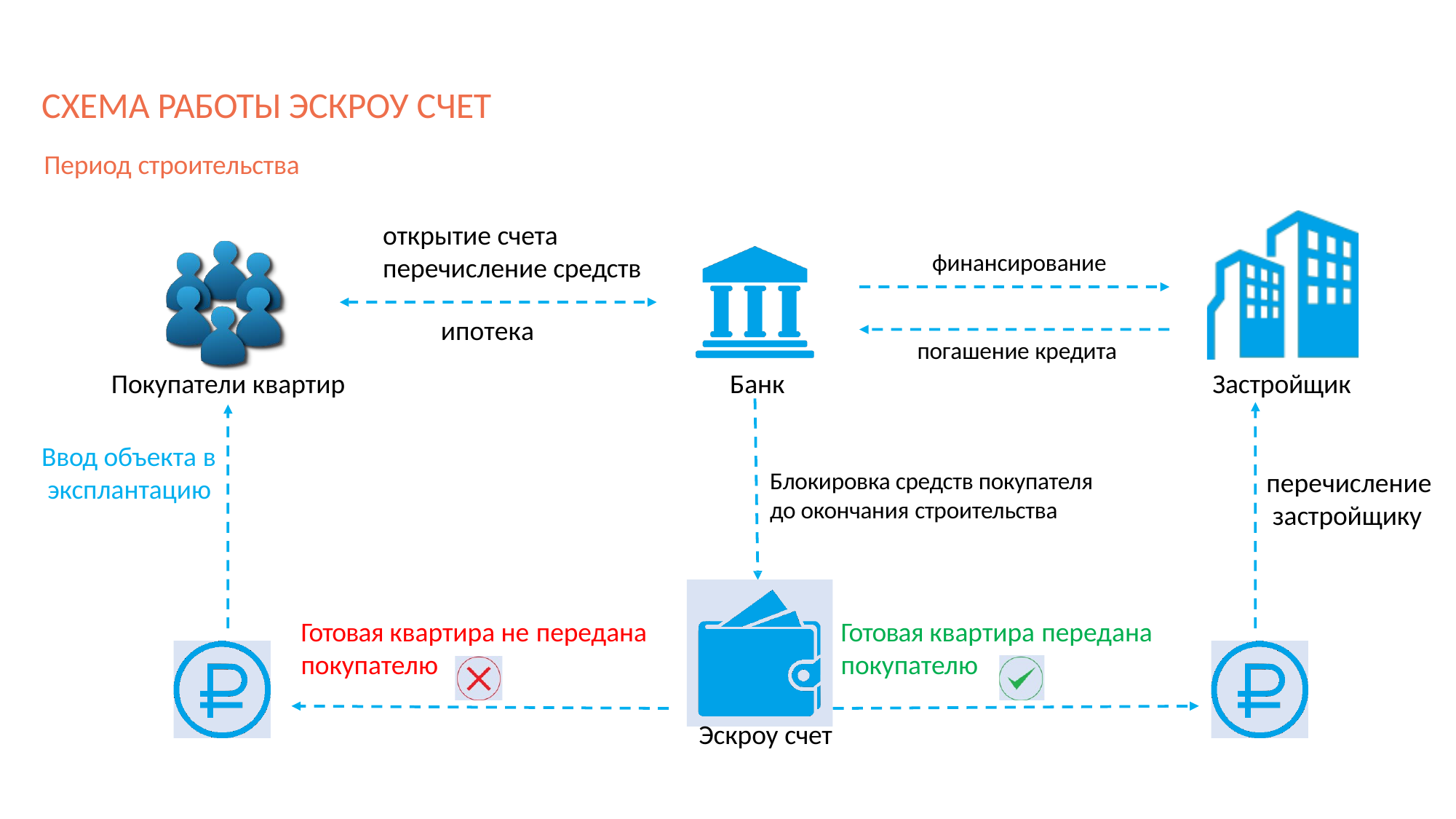

# СХЕМА РАБОТЫ ЭСКРОУ СЧЕТ
Период строительства

открытие счета
перечисление средств

финансирование

ипотека

погашение кредита
Покупатели квартир
Банк
Застройщик

Ввод объекта в  эксплантацию
перечисление  застройщику
Блокировка средств покупателя  до окончания строительства

Готовая квартира не передана
покупателю
Готовая квартира передана
покупателю

Эскроу счет